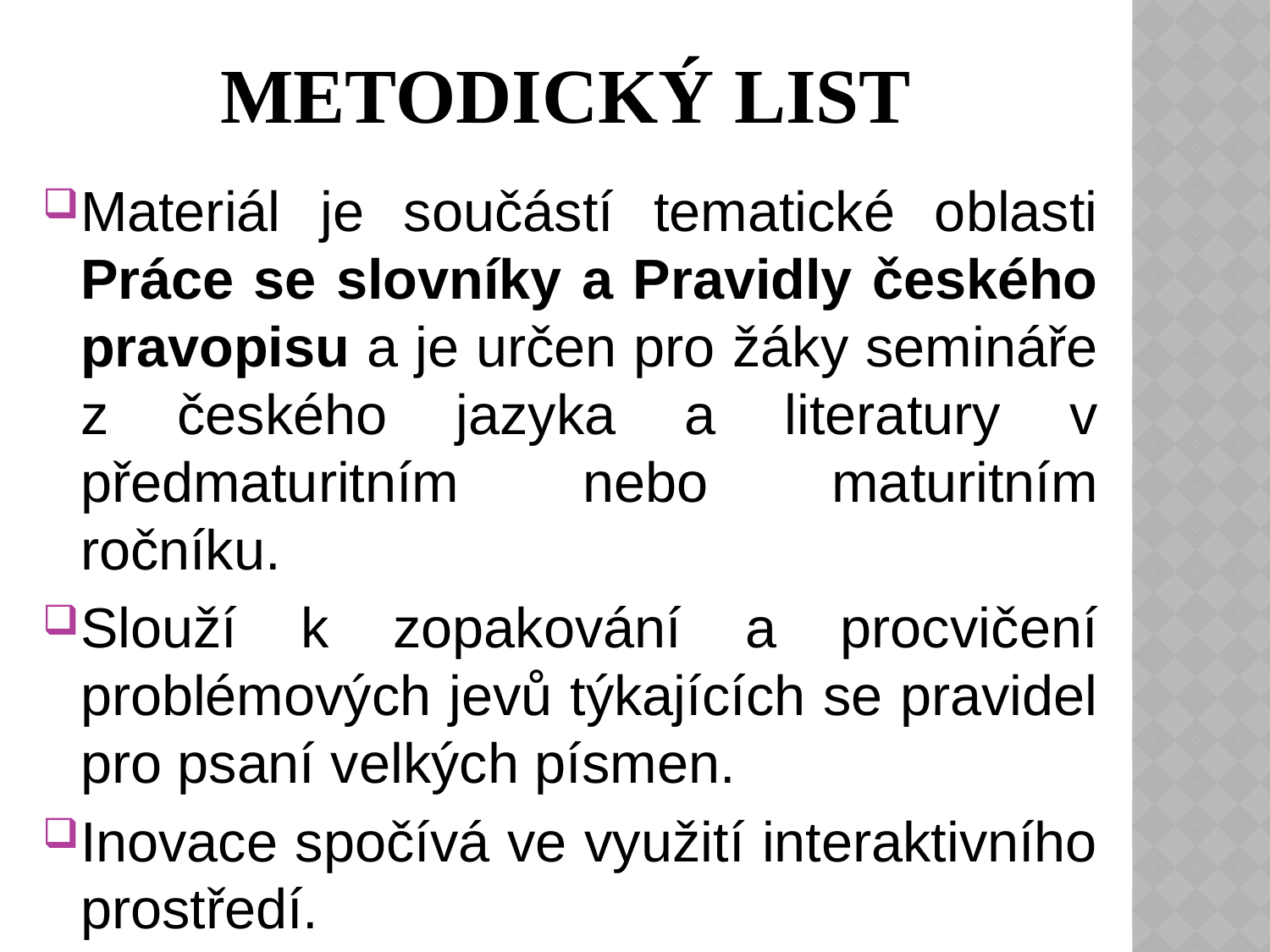

# Metodický list
Materiál je součástí tematické oblasti Práce se slovníky a Pravidly českého pravopisu a je určen pro žáky semináře z českého jazyka a literatury v předmaturitním nebo maturitním ročníku.
Slouží k zopakování a procvičení problémových jevů týkajících se pravidel pro psaní velkých písmen.
Inovace spočívá ve využití interaktivního prostředí.